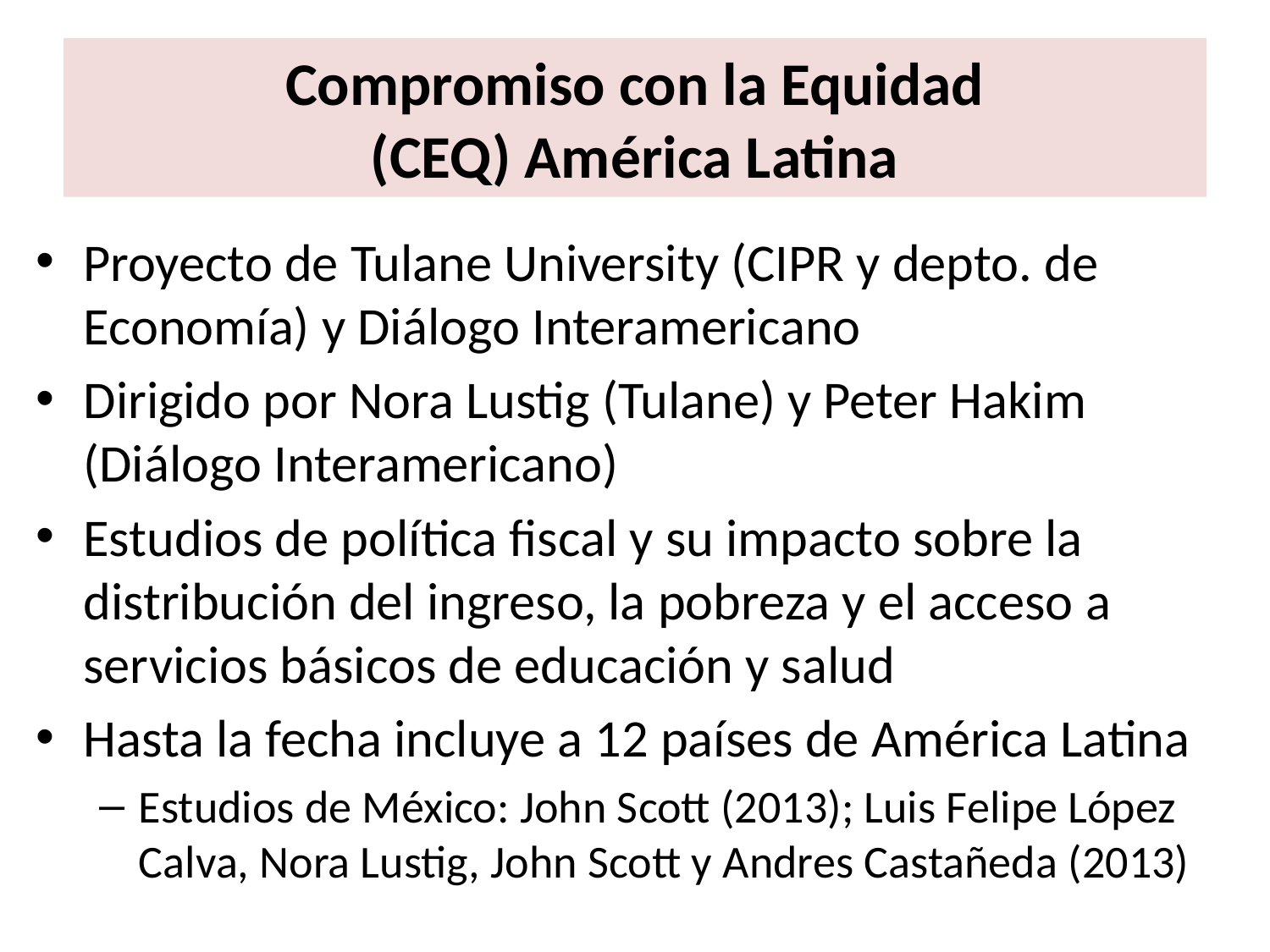

# Compromiso con la Equidad (CEQ) América Latina
Proyecto de Tulane University (CIPR y depto. de Economía) y Diálogo Interamericano
Dirigido por Nora Lustig (Tulane) y Peter Hakim (Diálogo Interamericano)
Estudios de política fiscal y su impacto sobre la distribución del ingreso, la pobreza y el acceso a servicios básicos de educación y salud
Hasta la fecha incluye a 12 países de América Latina
Estudios de México: John Scott (2013); Luis Felipe López Calva, Nora Lustig, John Scott y Andres Castañeda (2013)